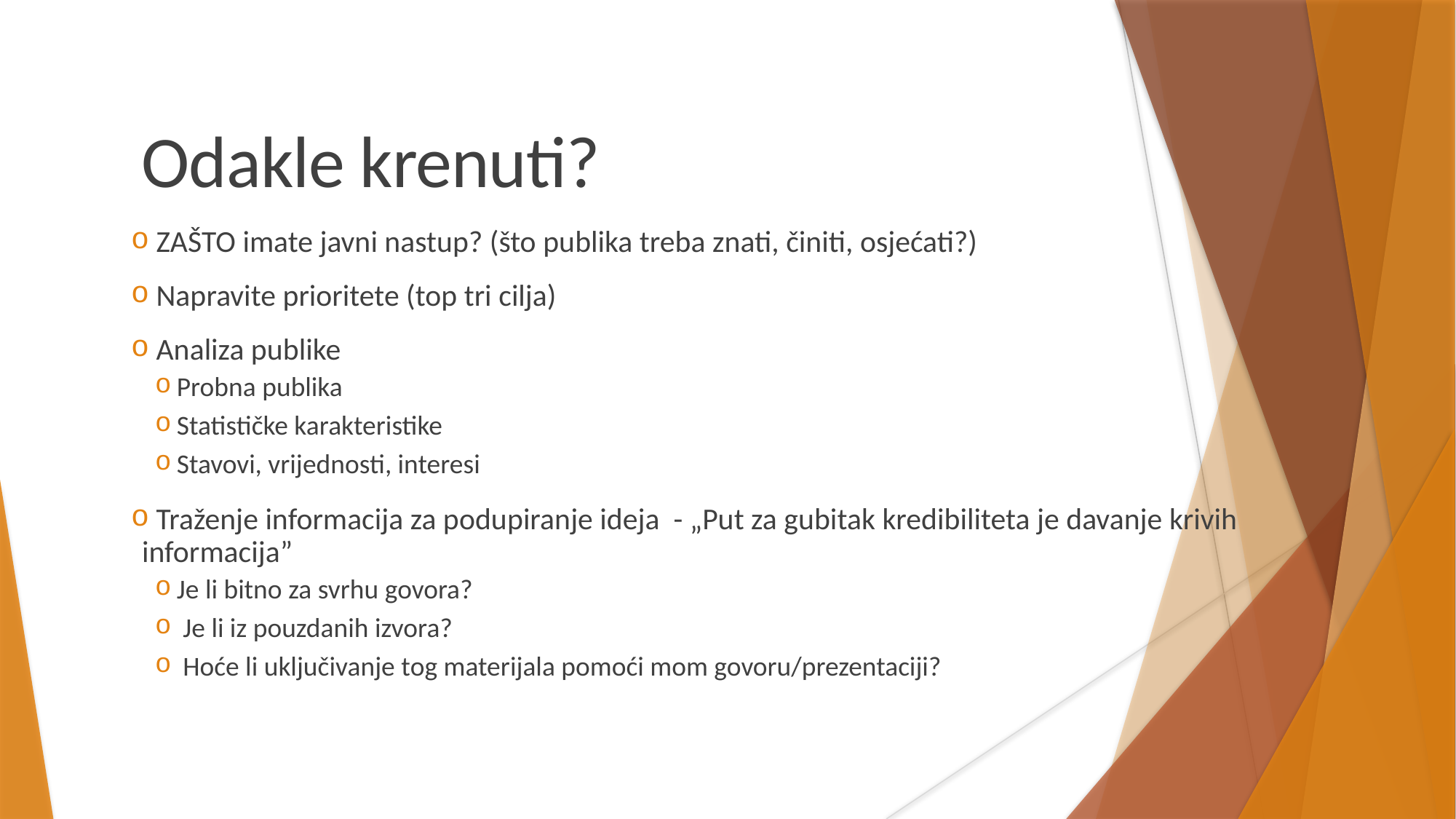

Odakle krenuti?
 ZAŠTO imate javni nastup? (što publika treba znati, činiti, osjećati?)
 Napravite prioritete (top tri cilja)
 Analiza publike
Probna publika
Statističke karakteristike
Stavovi, vrijednosti, interesi
 Traženje informacija za podupiranje ideja  - „Put za gubitak kredibiliteta je davanje krivih informacija”
Je li bitno za svrhu govora?
 Je li iz pouzdanih izvora?
 Hoće li uključivanje tog materijala pomoći mom govoru/prezentaciji?